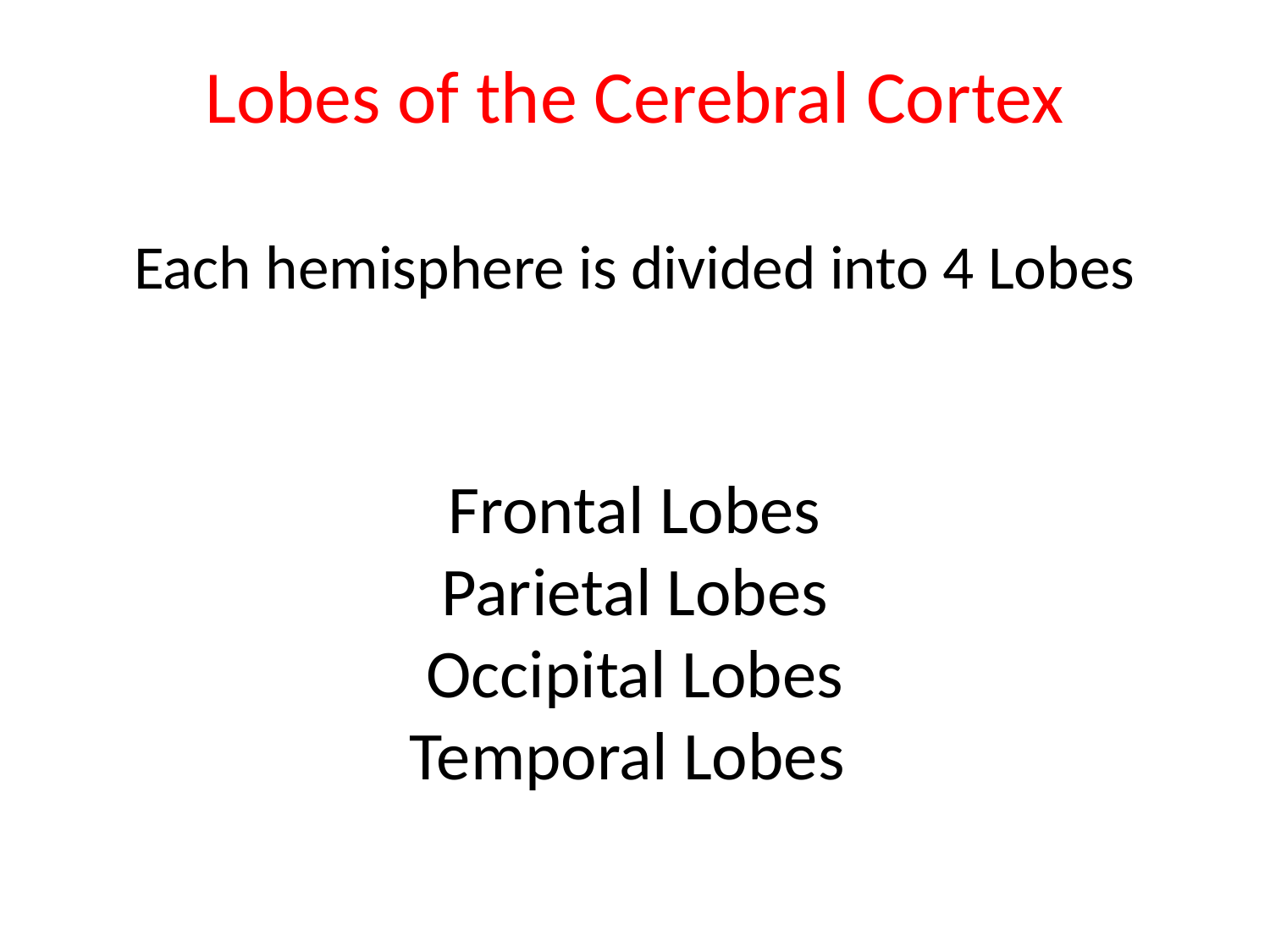

# Lobes of the Cerebral Cortex Each hemisphere is divided into 4 Lobes Frontal Lobes Parietal Lobes Occipital Lobes Temporal Lobes